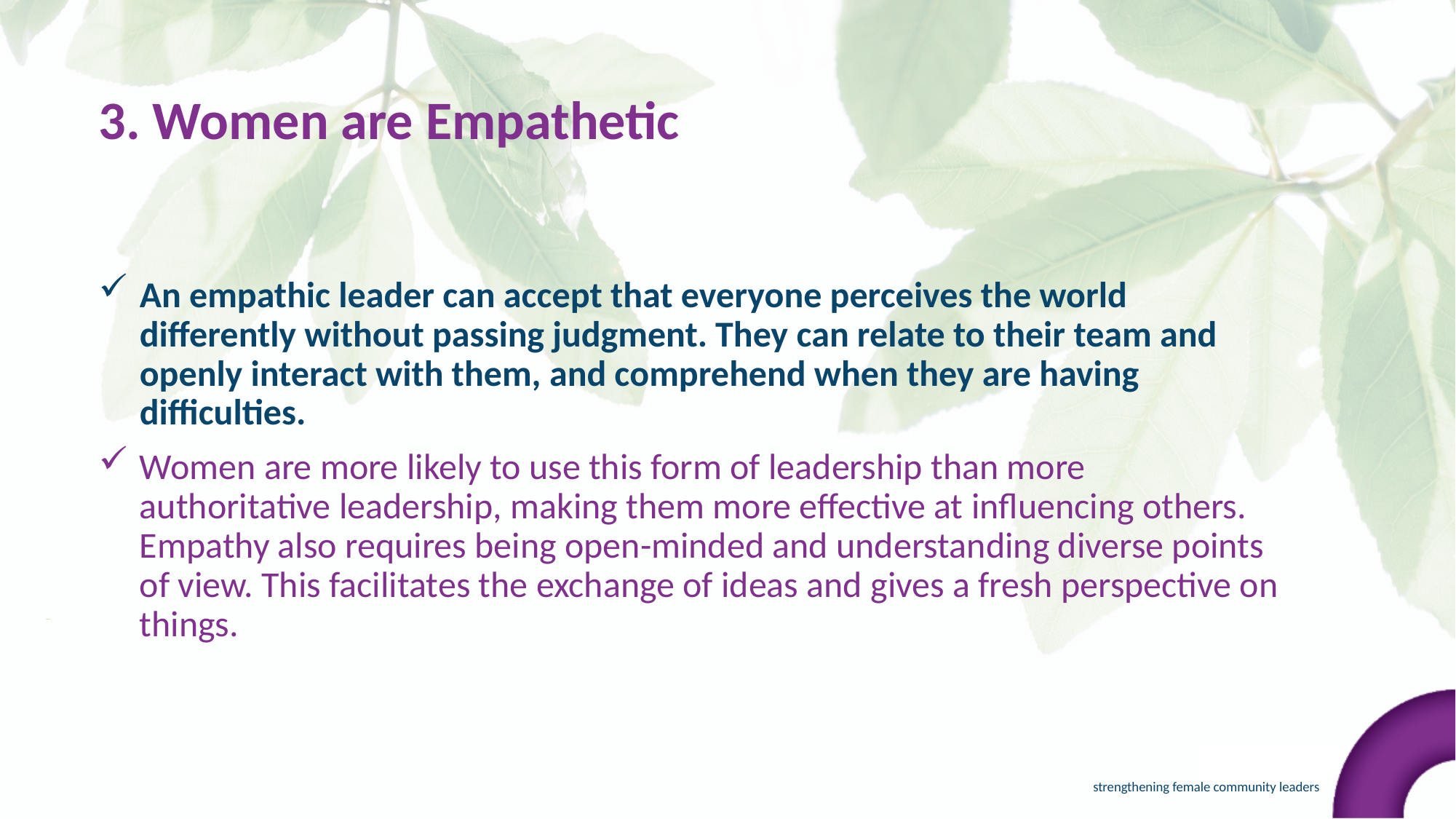

3. Women are Empathetic
An empathic leader can accept that everyone perceives the world differently without passing judgment. They can relate to their team and openly interact with them, and comprehend when they are having difficulties.
Women are more likely to use this form of leadership than more authoritative leadership, making them more effective at influencing others. Empathy also requires being open-minded and understanding diverse points of view. This facilitates the exchange of ideas and gives a fresh perspective on things.